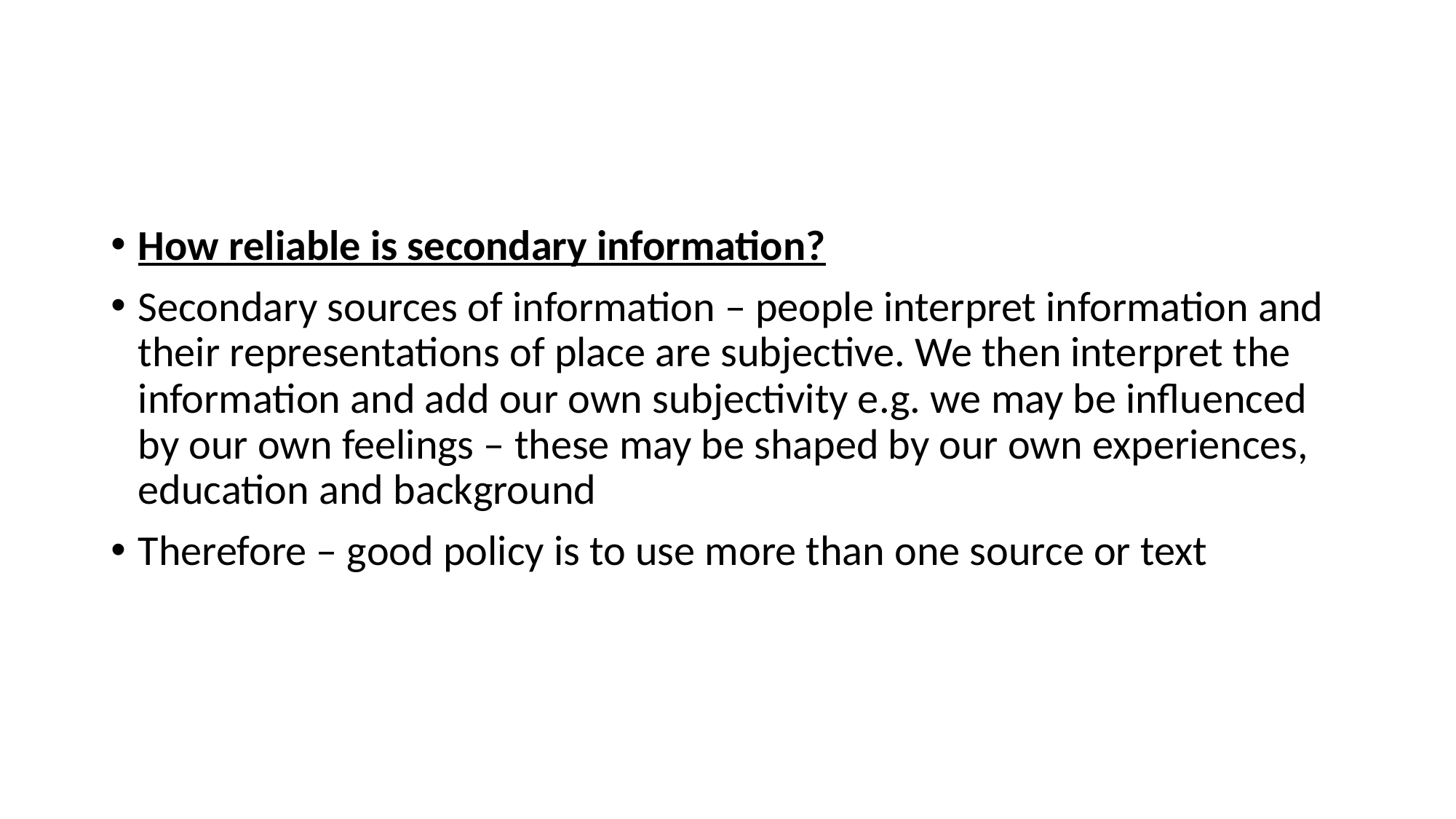

#
How reliable is secondary information?
Secondary sources of information – people interpret information and their representations of place are subjective. We then interpret the information and add our own subjectivity e.g. we may be influenced by our own feelings – these may be shaped by our own experiences, education and background
Therefore – good policy is to use more than one source or text